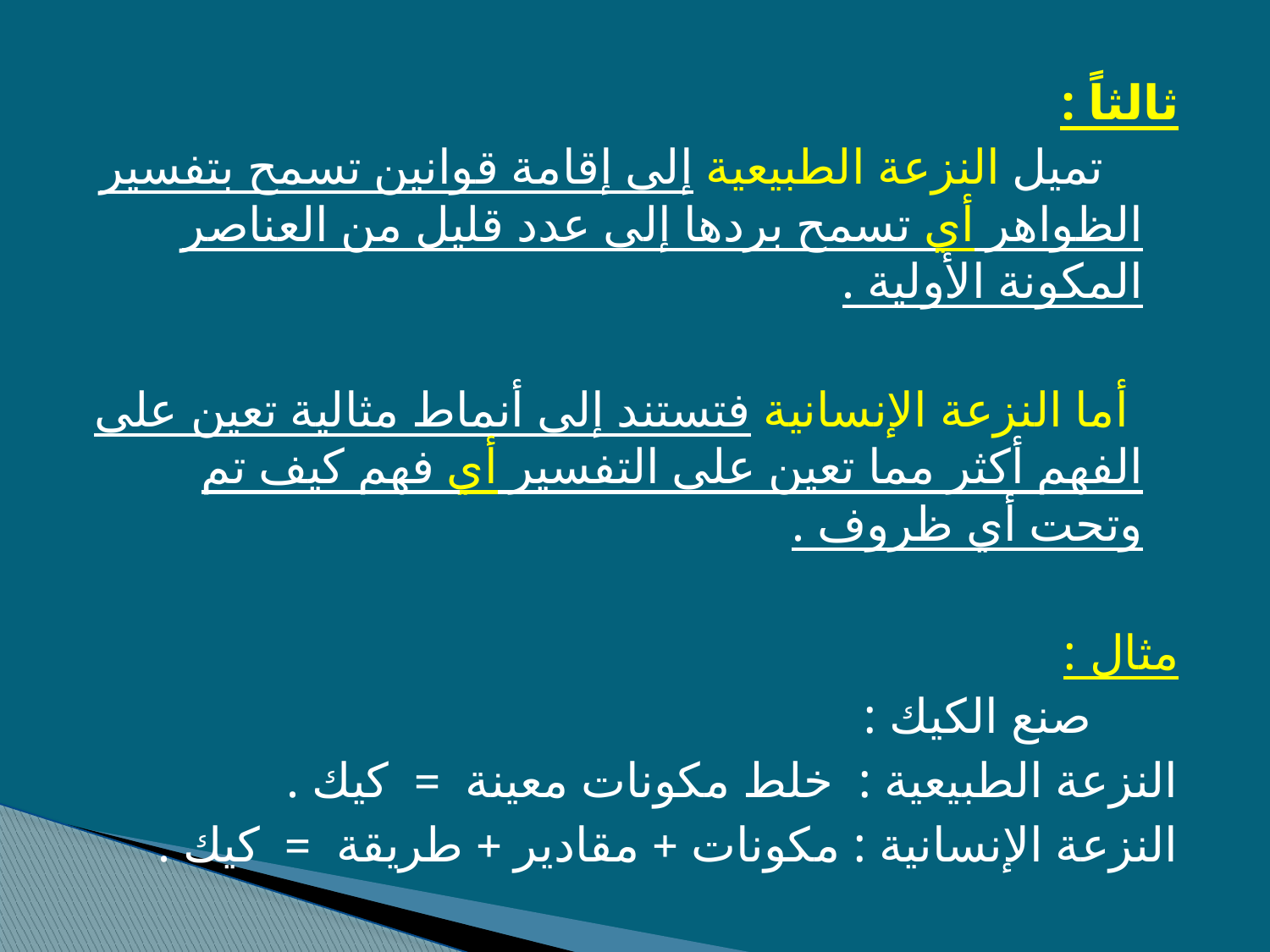

ثالثاً :
      تميل النزعة الطبيعية إلى إقامة قوانين تسمح بتفسير الظواهر أي تسمح بردها إلى عدد قليل من العناصر المكونة الأولية .

    أما النزعة الإنسانية فتستند إلى أنماط مثالية تعين على الفهم أكثر مما تعين على التفسير أي فهم كيف تم وتحت أي ظروف .

مثال :
       صنع الكيك :
النزعة الطبيعية :  خلط مكونات معينة  =  كيك .
النزعة الإنسانية : مكونات + مقادير + طريقة  =  كيك .